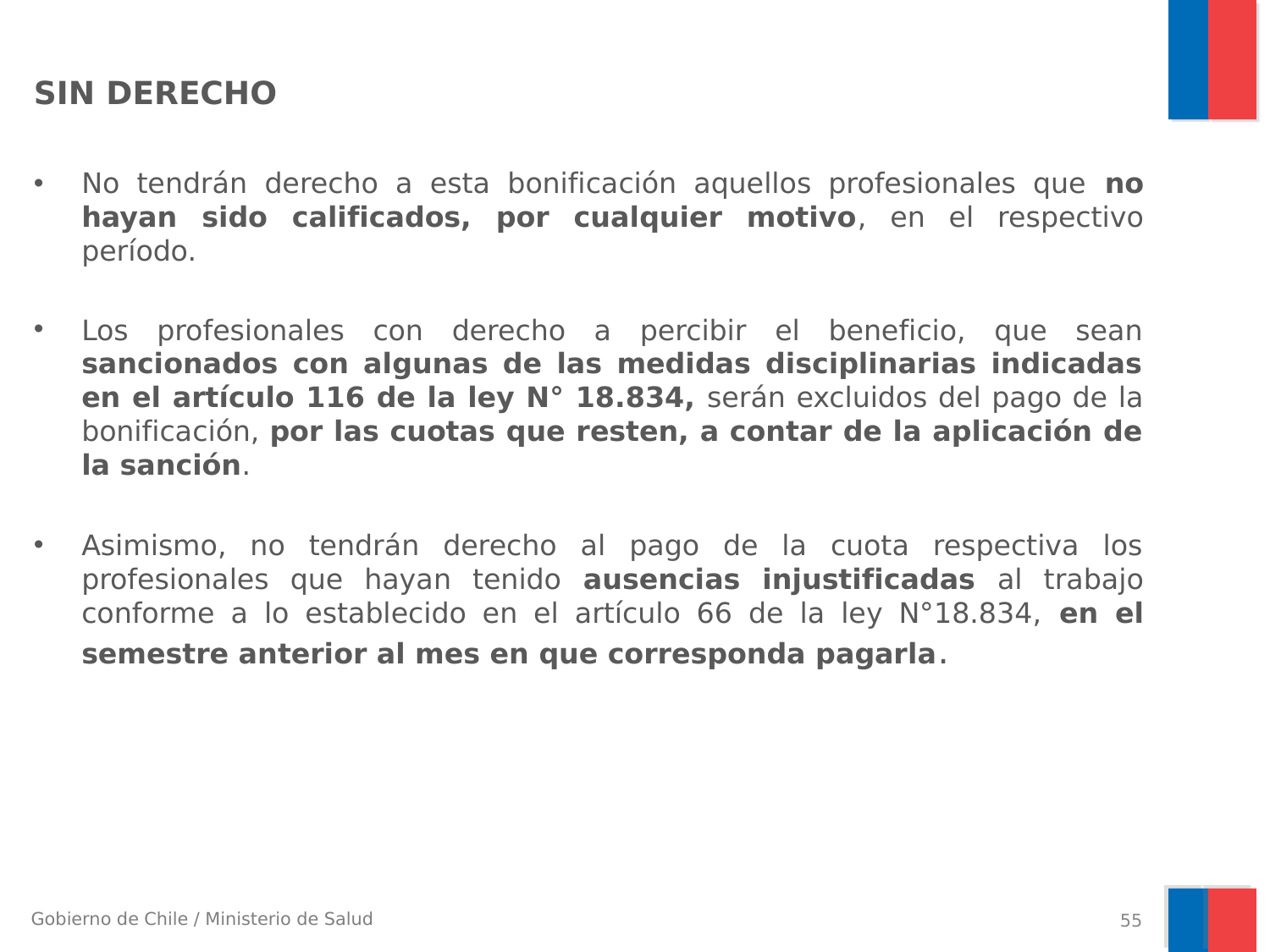

SIN DERECHO

No tendrán derecho a esta bonificación aquellos profesionales que no hayan sido calificados, por cualquier motivo, en el respectivo período.

Los profesionales con derecho a percibir el beneficio, que sean sancionados con algunas de las medidas disciplinarias indicadas en el artículo 116 de la ley N° 18.834, serán excluidos del pago de la bonificación, por las cuotas que resten, a contar de la aplicación de la sanción.

Asimismo, no tendrán derecho al pago de la cuota respectiva los profesionales que hayan tenido ausencias injustificadas al trabajo conforme a lo establecido en el artículo 66 de la ley N°18.834, en el semestre anterior al mes en que corresponda pagarla.

55